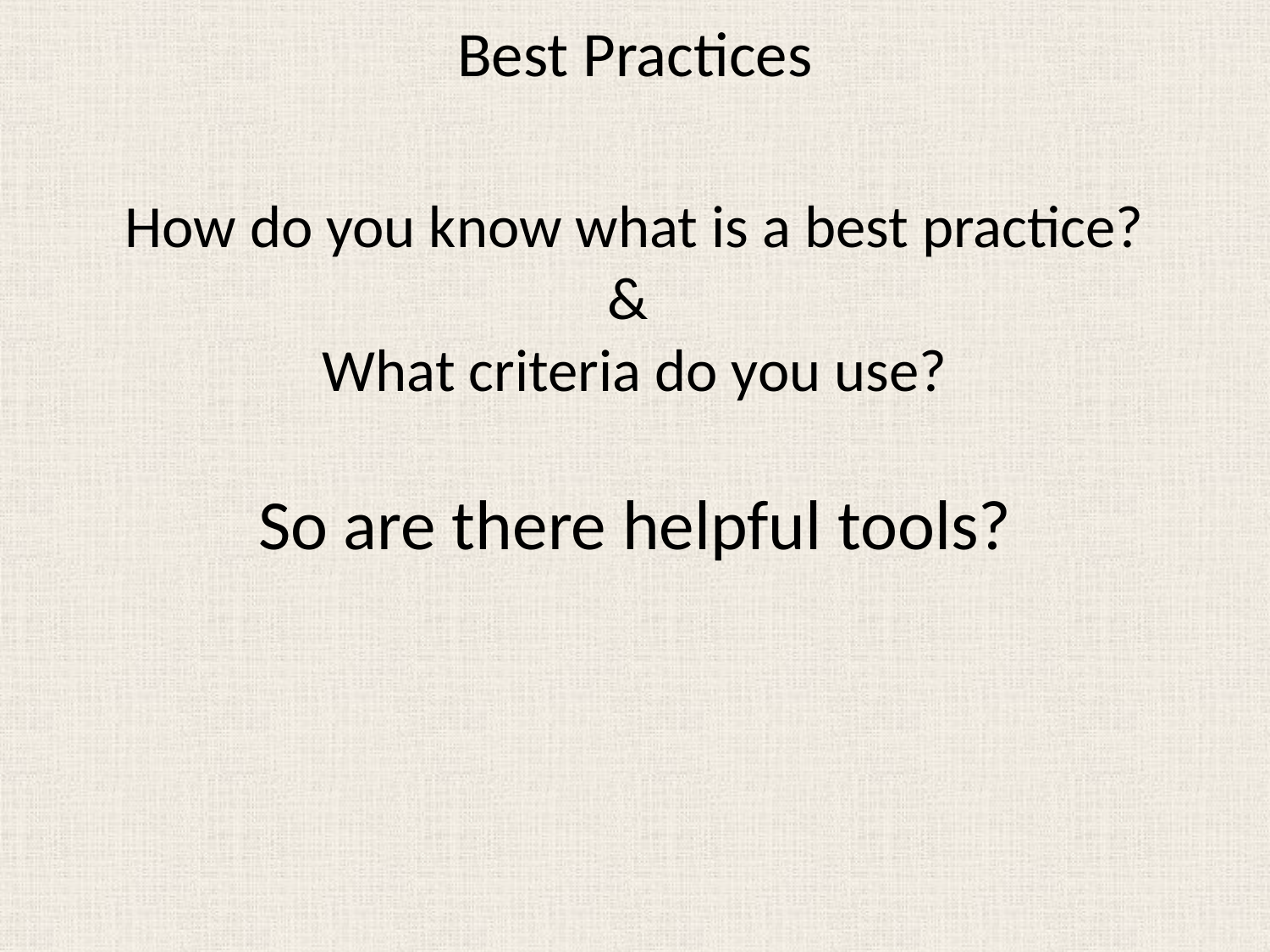

# Best Practices
How do you know what is a best practice?
&
What criteria do you use?
So are there helpful tools?